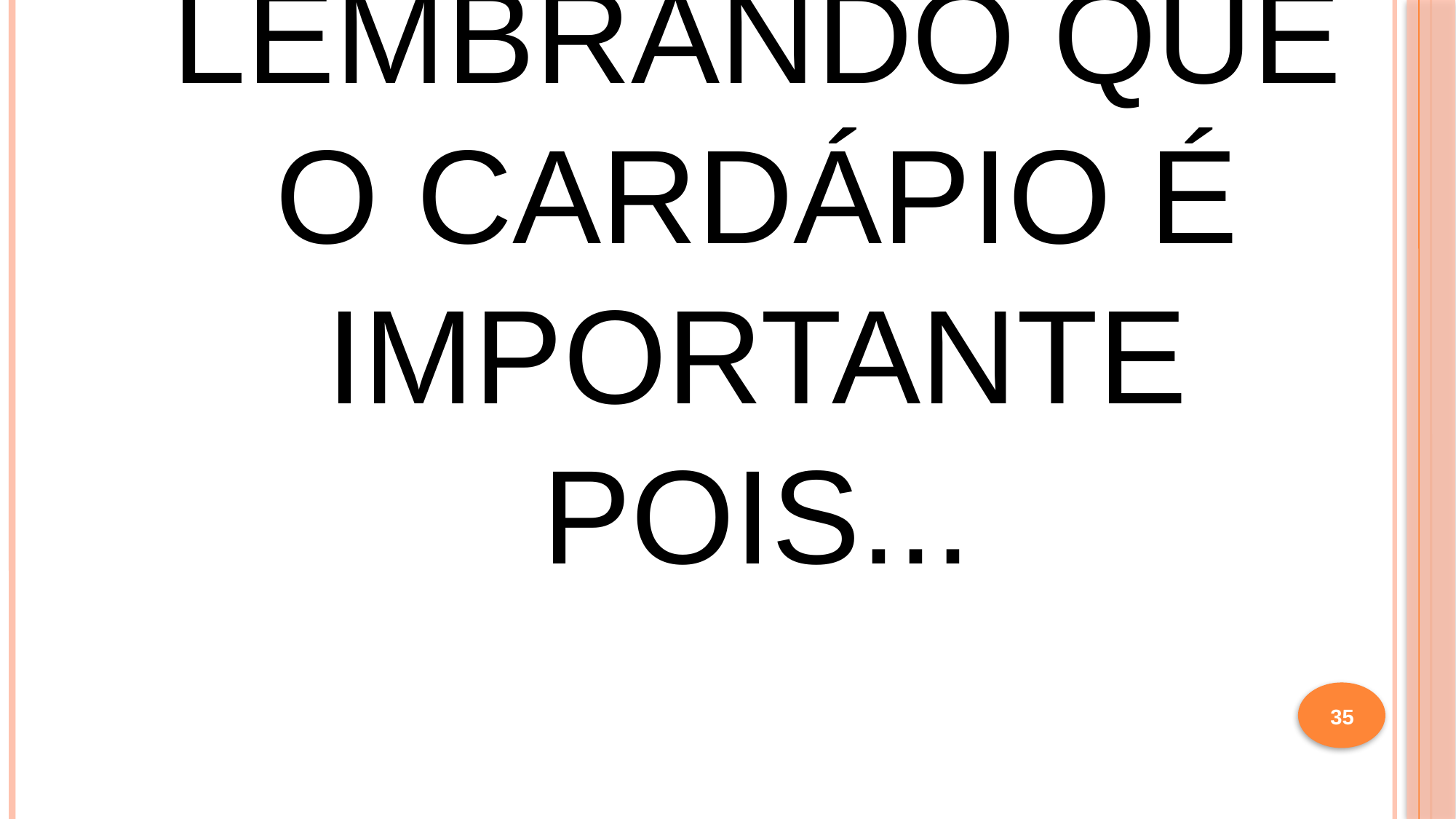

# lembrando que o cardápio é importante pois...
35